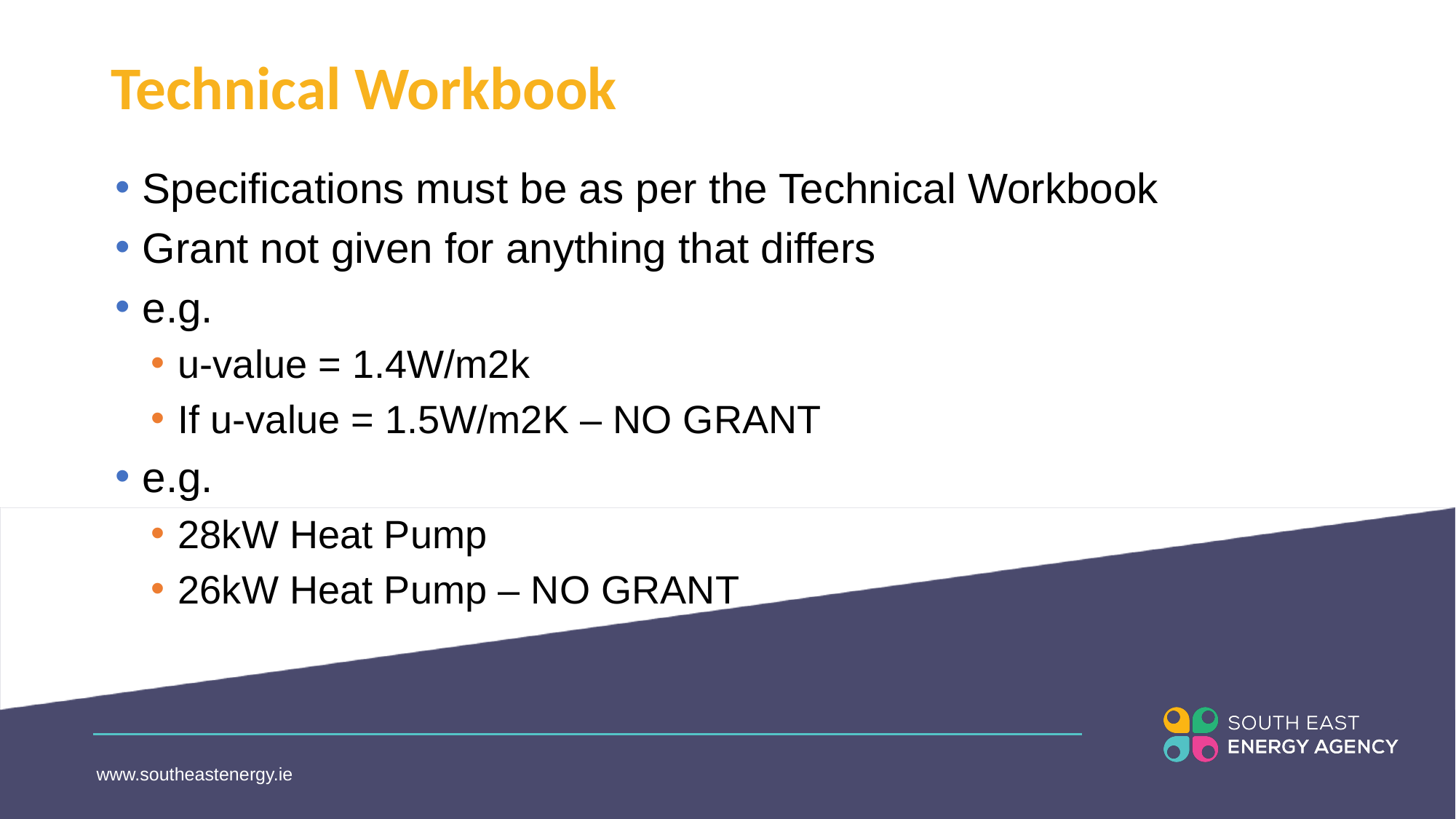

# Technical Workbook
Specifications must be as per the Technical Workbook
Grant not given for anything that differs
e.g.
u-value = 1.4W/m2k
If u-value = 1.5W/m2K – NO GRANT
e.g.
28kW Heat Pump
26kW Heat Pump – NO GRANT